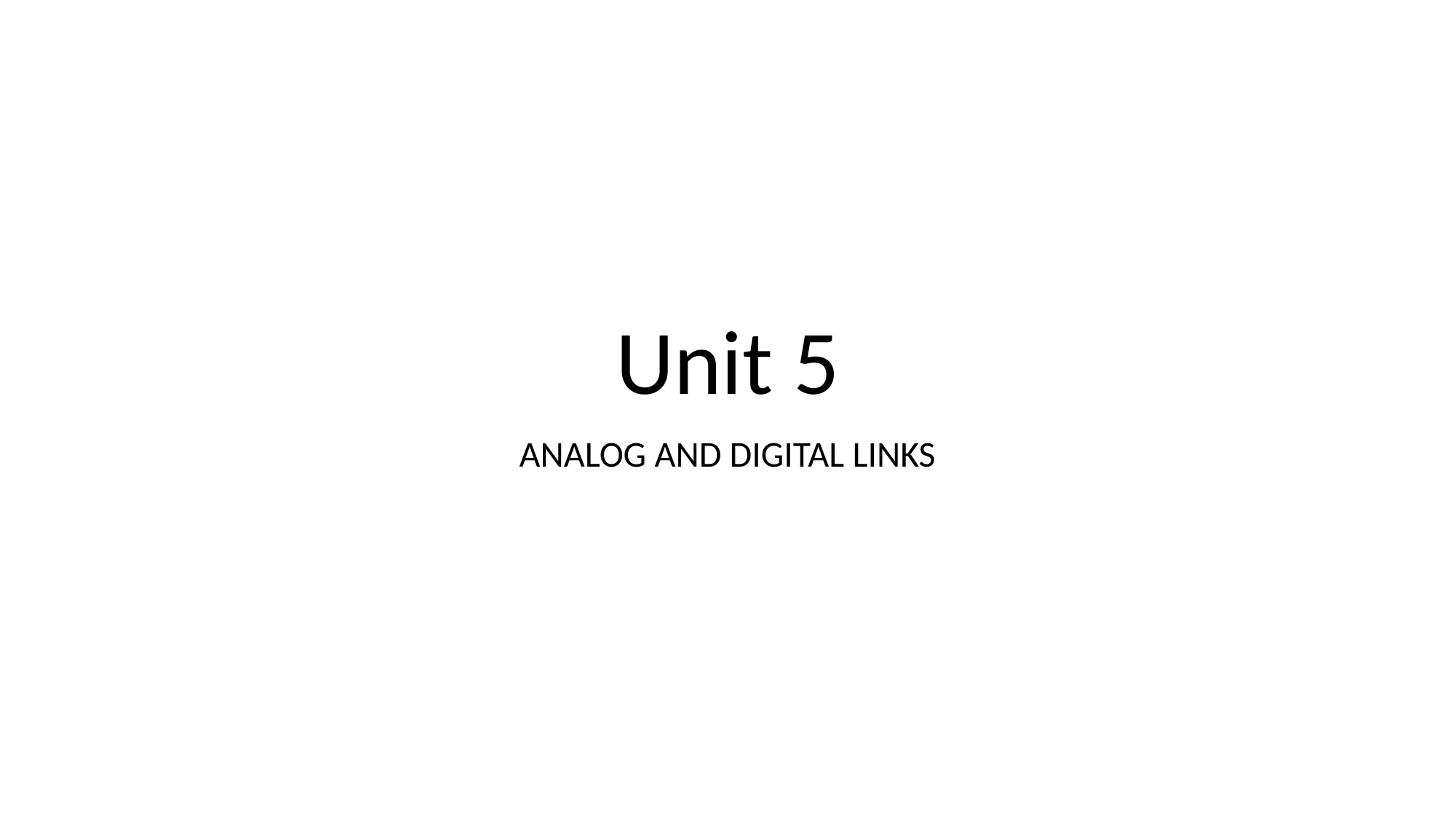

# Unit 5
ANALOG AND DIGITAL LINKS